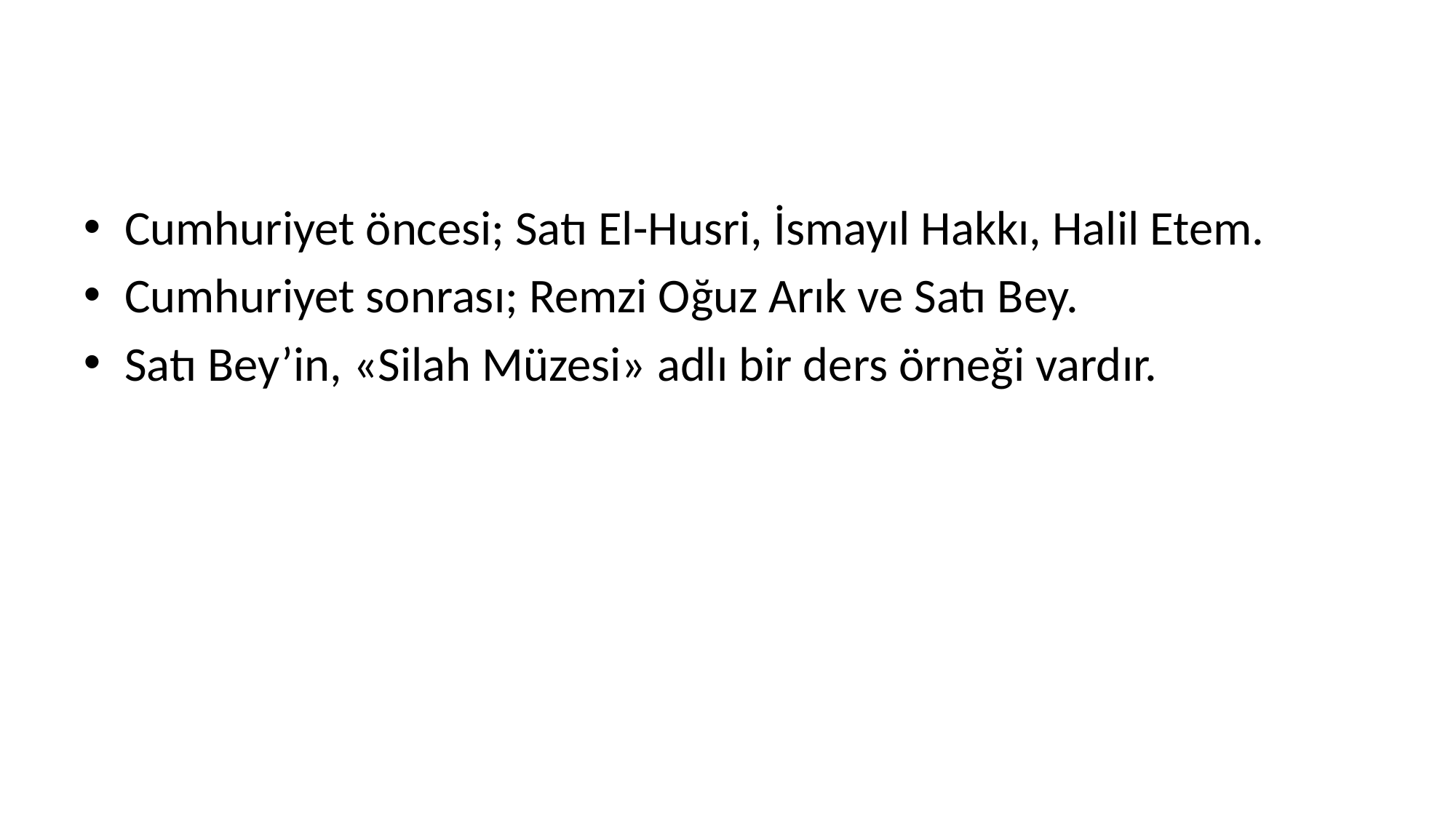

#
Cumhuriyet öncesi; Satı El-Husri, İsmayıl Hakkı, Halil Etem.
Cumhuriyet sonrası; Remzi Oğuz Arık ve Satı Bey.
Satı Bey’in, «Silah Müzesi» adlı bir ders örneği vardır.